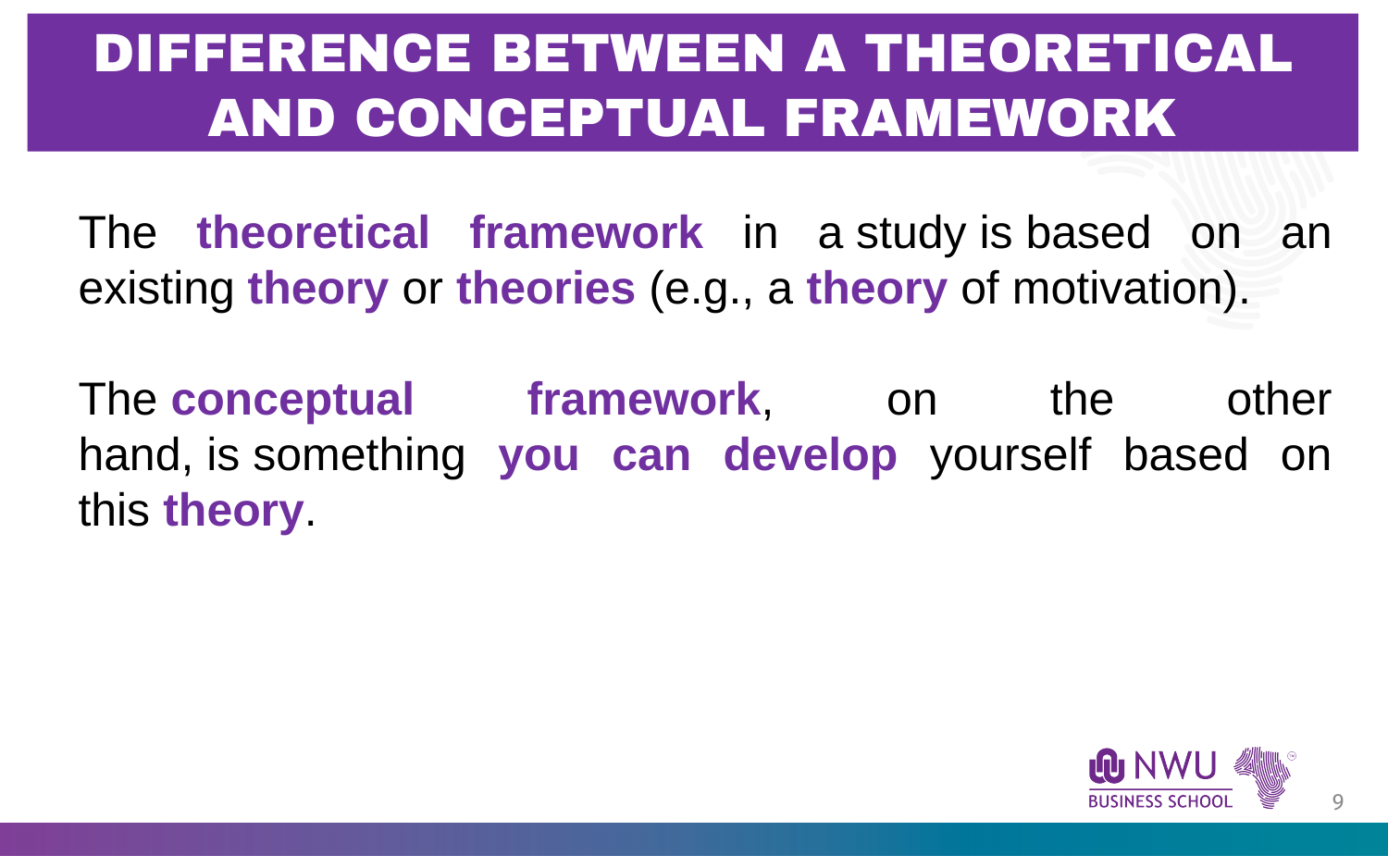

DIFFERENCE BETWEEN A THEORETICAL AND CONCEPTUAL FRAMEWORK
The theoretical framework in a study is based on an existing theory or theories (e.g., a theory of motivation).

The conceptual framework, on the other hand, is something you can develop yourself based on this theory.

9